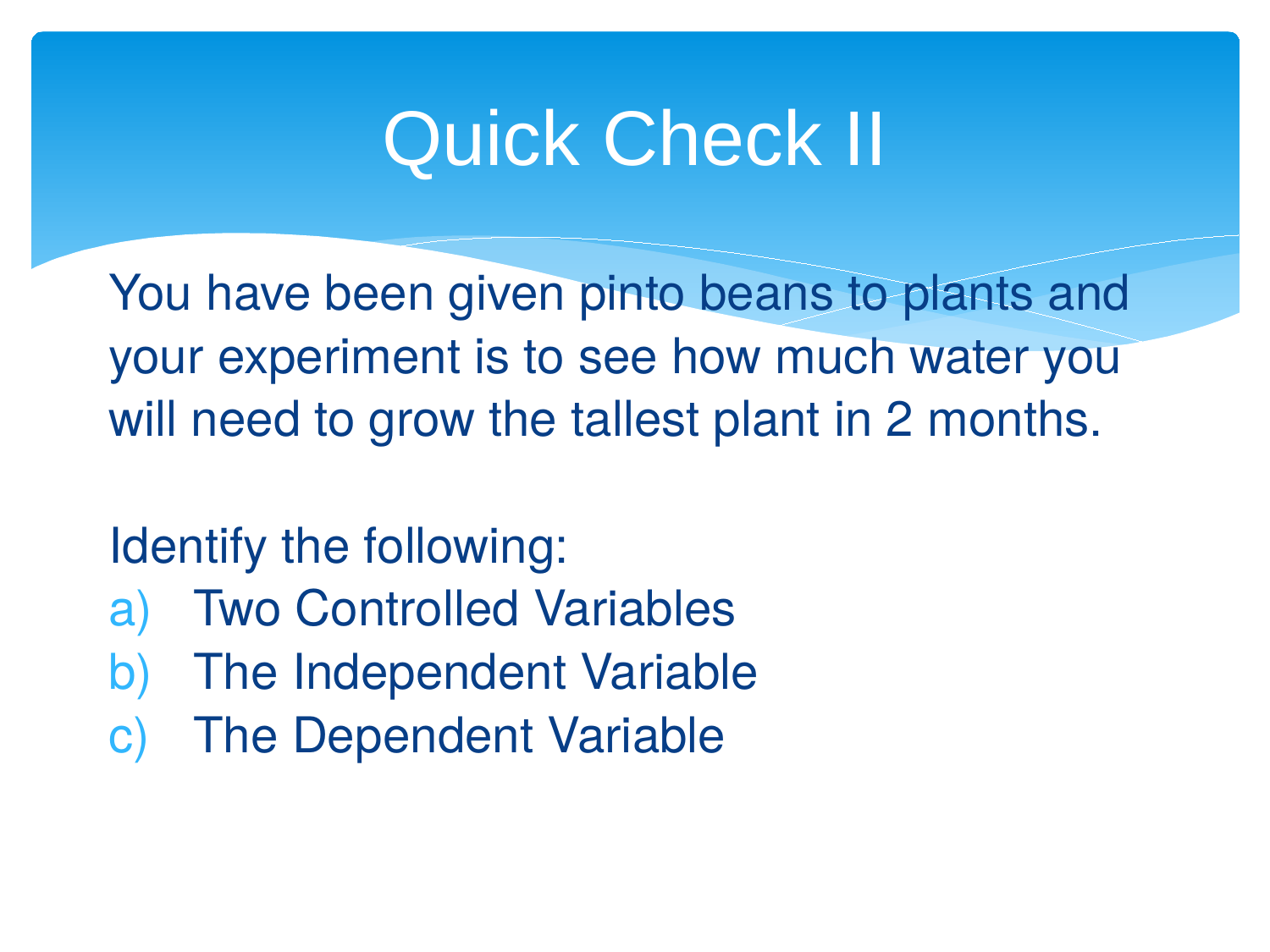

# Quick Check II
You have been given pinto beans to plants and
your experiment is to see how much water you
will need to grow the tallest plant in 2 months.

Identify the following:
Two Controlled Variables
The Independent Variable
The Dependent Variable